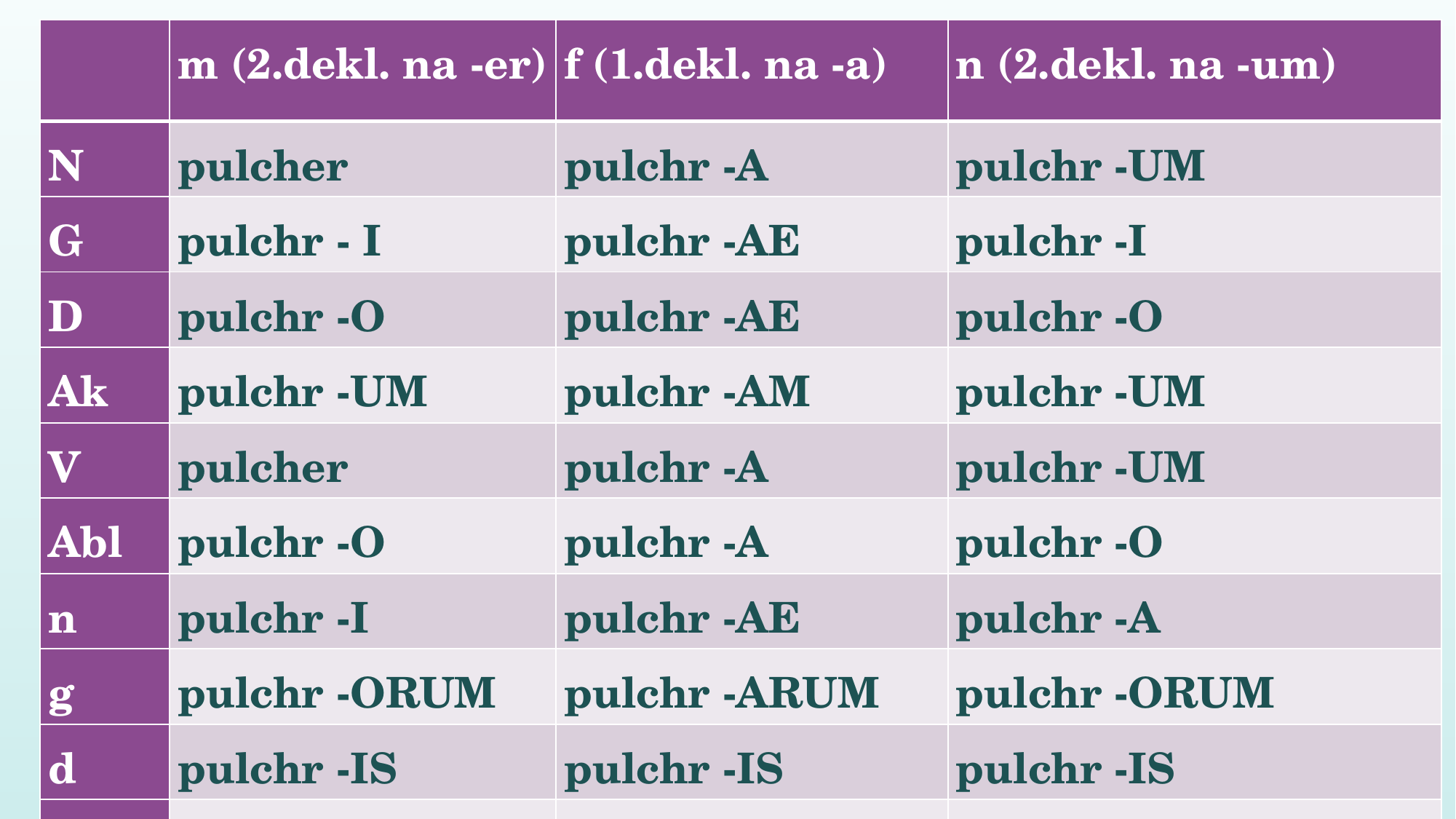

|  | m (2.dekl. na -er) | f (1.dekl. na -a) | n (2.dekl. na -um) |
| --- | --- | --- | --- |
| N | pulcher | pulchr -A | pulchr -UM |
| G | pulchr - I | pulchr -AE | pulchr -I |
| D | pulchr -O | pulchr -AE | pulchr -O |
| Ak | pulchr -UM | pulchr -AM | pulchr -UM |
| V | pulcher | pulchr -A | pulchr -UM |
| Abl | pulchr -O | pulchr -A | pulchr -O |
| n | pulchr -I | pulchr -AE | pulchr -A |
| g | pulchr -ORUM | pulchr -ARUM | pulchr -ORUM |
| d | pulchr -IS | pulchr -IS | pulchr -IS |
| ak | pulchr -OS | pulchr -AS | pulchr -A |
| v | pulchr -I | pulchr AE | pulchr -A |
| abl | pulchr -IS | pulchr -IS | pulchr -IS |